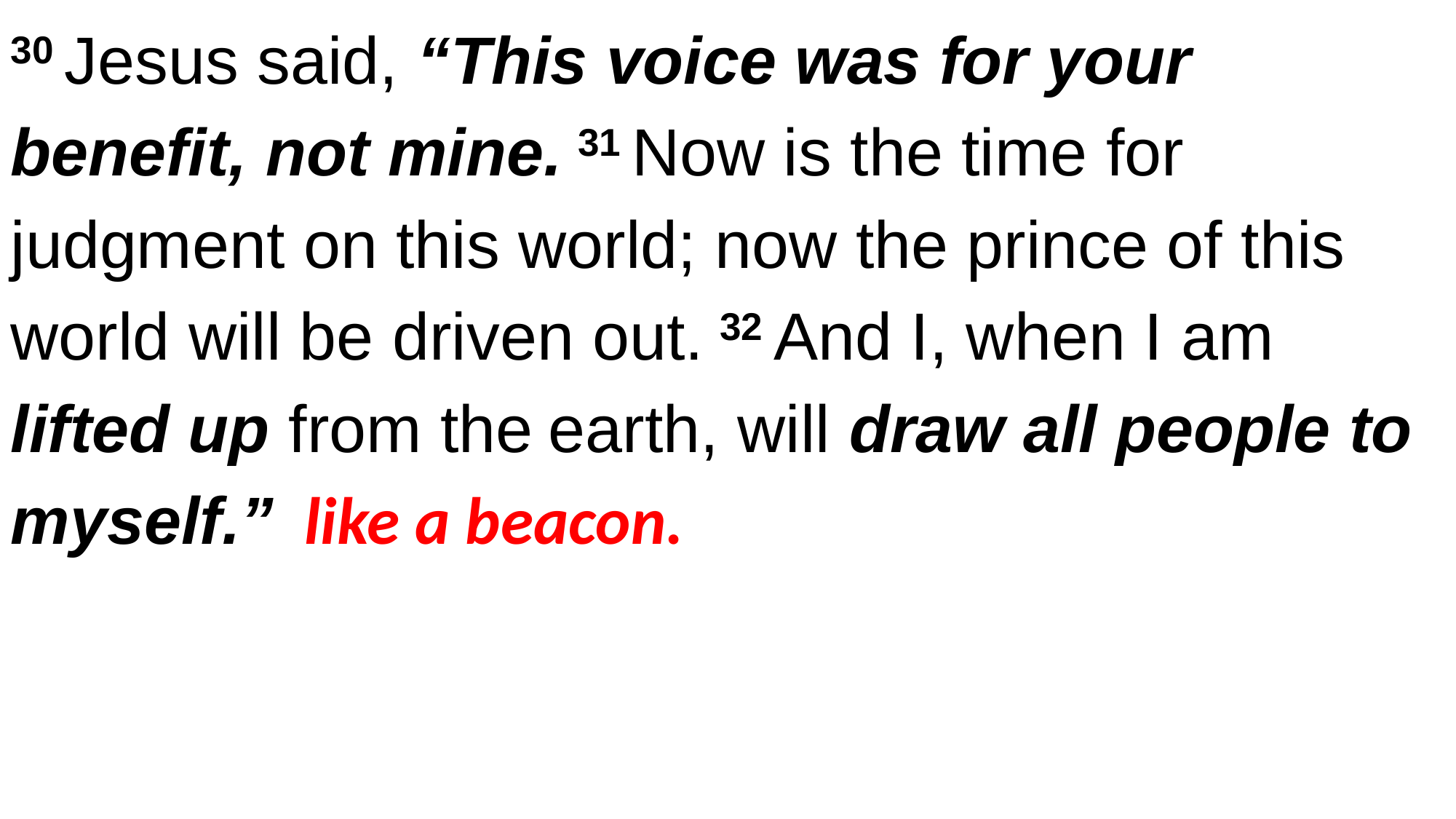

30 Jesus said, “This voice was for your benefit, not mine. 31 Now is the time for judgment on this world; now the prince of this world will be driven out. 32 And I, when I am lifted up from the earth, will draw all people to myself.”  like a beacon.